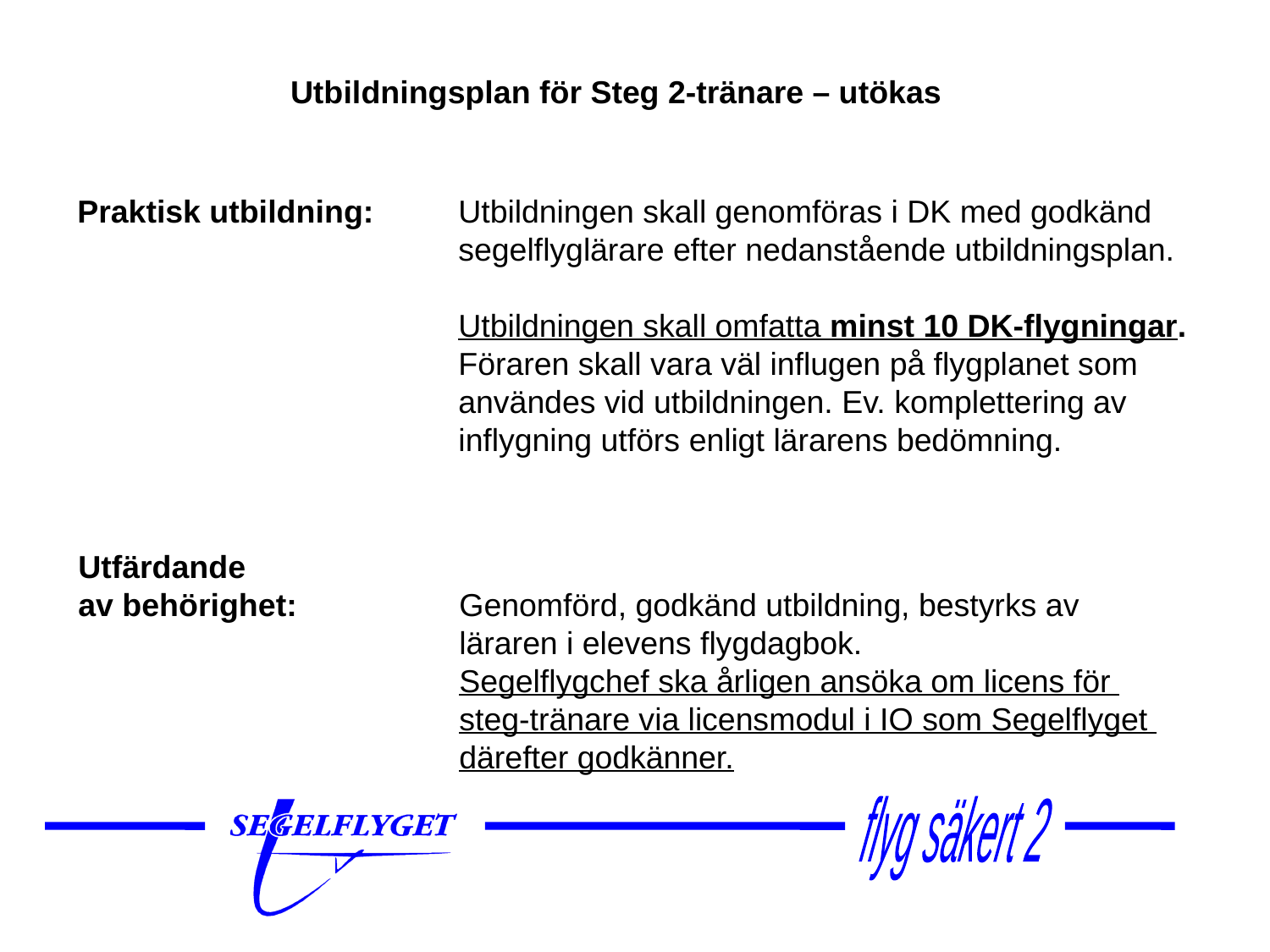

Utbildningsplan för Steg 2-tränare – utökas
Praktisk utbildning:	Utbildningen skall genomföras i DK med godkänd 			segelflyglärare efter nedanstående utbildningsplan.

			Utbildningen skall omfatta minst 10 DK-flygningar. 			Föraren skall vara väl influgen på flygplanet som 			användes vid utbildningen. Ev. komplettering av 			inflygning utförs enligt lärarens bedömning.
Utfärdande
av behörighet:		Genomförd, godkänd utbildning, bestyrks av 				läraren i elevens flygdagbok.
			Segelflygchef ska årligen ansöka om licens för 			steg-tränare via licensmodul i IO som Segelflyget 			därefter godkänner.